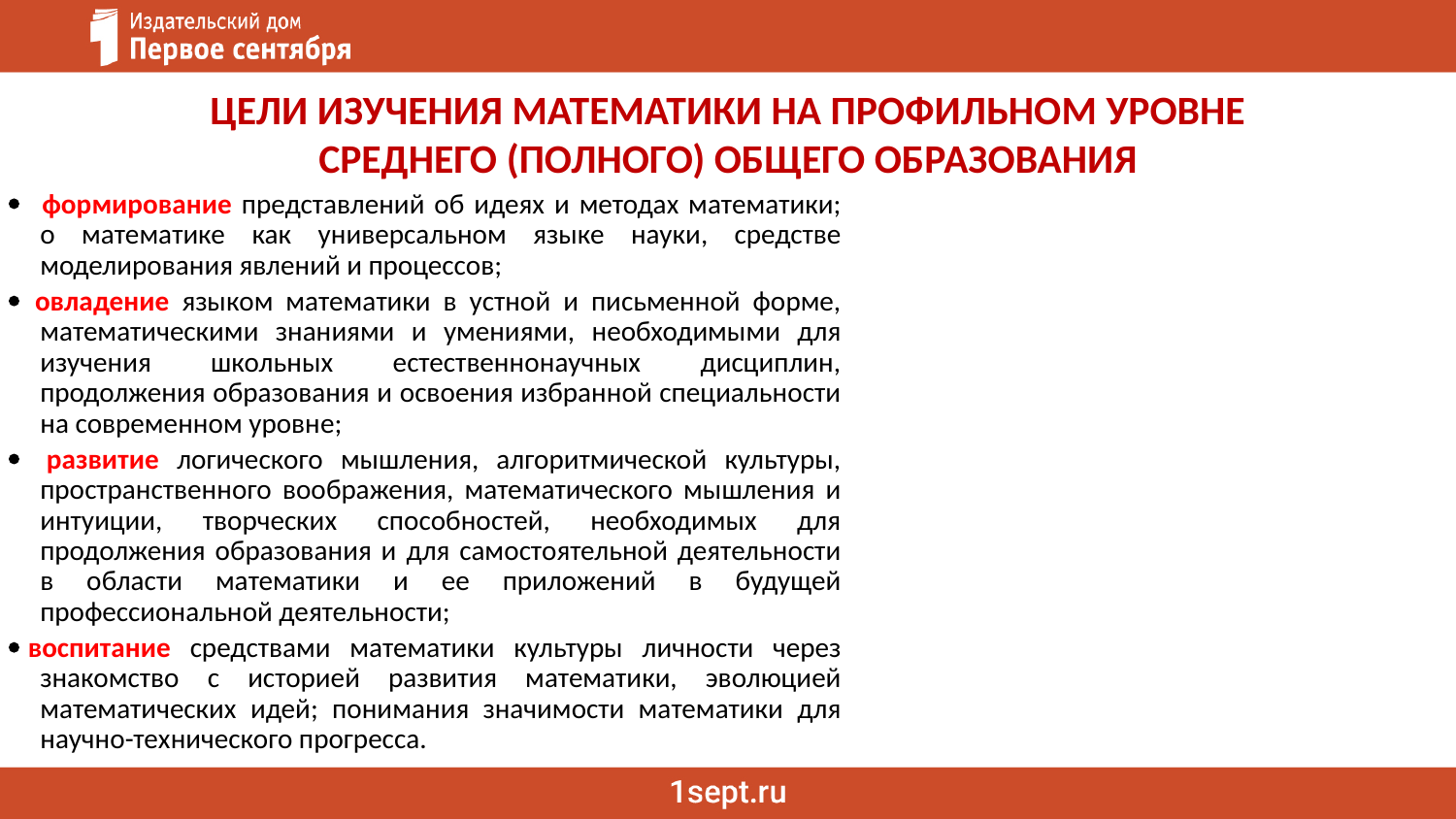

ЦЕЛИ ИЗУЧЕНИЯ МАТЕМАТИКИ НА ПРОФИЛЬНОМ УРОВНЕ
СРЕДНЕГО (ПОЛНОГО) ОБЩЕГО ОБРАЗОВАНИЯ
•   формирование представлений об идеях и методах математики; о математике как универсальном языке науки, средстве моделирования явлений и процессов;
•  овладение языком математики в устной и письменной форме, математическими знаниями и умениями, необходимыми для изучения школьных естественнонаучных дисциплин, продолжения образования и освоения избранной специальности на современном уровне;
• развитие логического мышления, алгоритмической культуры, пространственного воображения, математического мышления и интуиции, творческих способностей, необходимых для продолжения образования и для самостоятельной деятельности в области математики и ее приложений в будущей профессиональной деятельности;
• воспитание средствами математики культуры личности через знакомство с историей развития математики, эволюцией математических идей; понимания значимости математики для научно-технического прогресса.